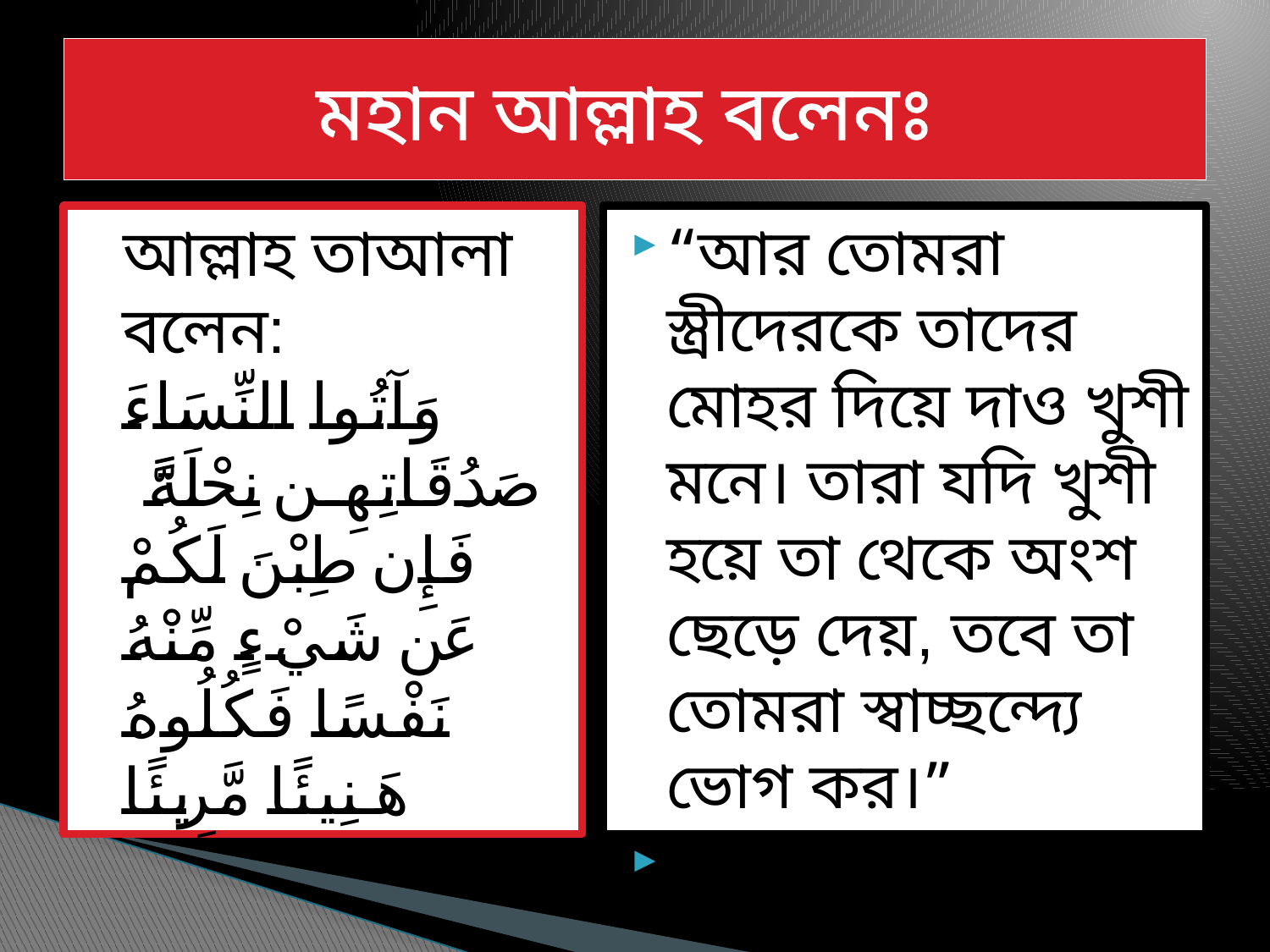

# মহান আল্লাহ বলেনঃ
  আল্লাহ তাআলা বলেন:
وَآتُوا النِّسَاءَ صَدُقَاتِهِنَّ نِحْلَةً ۚ فَإِن طِبْنَ لَكُمْ عَن شَيْءٍ مِّنْهُ نَفْسًا فَكُلُوهُ هَنِيئًا مَّرِيئًا
“আর তোমরা স্ত্রীদেরকে তাদের মোহর দিয়ে দাও খুশী মনে। তারা যদি খুশী হয়ে তা থেকে অংশ ছেড়ে দেয়, তবে তা তোমরা স্বাচ্ছন্দ্যে ভোগ কর।”
(সূরা নিসা: ৪)
মুহাম্মদ শহীদুল্লাহ, জ্যেষ্ঠ প্রভাষক, ইসলাম শিক্ষা